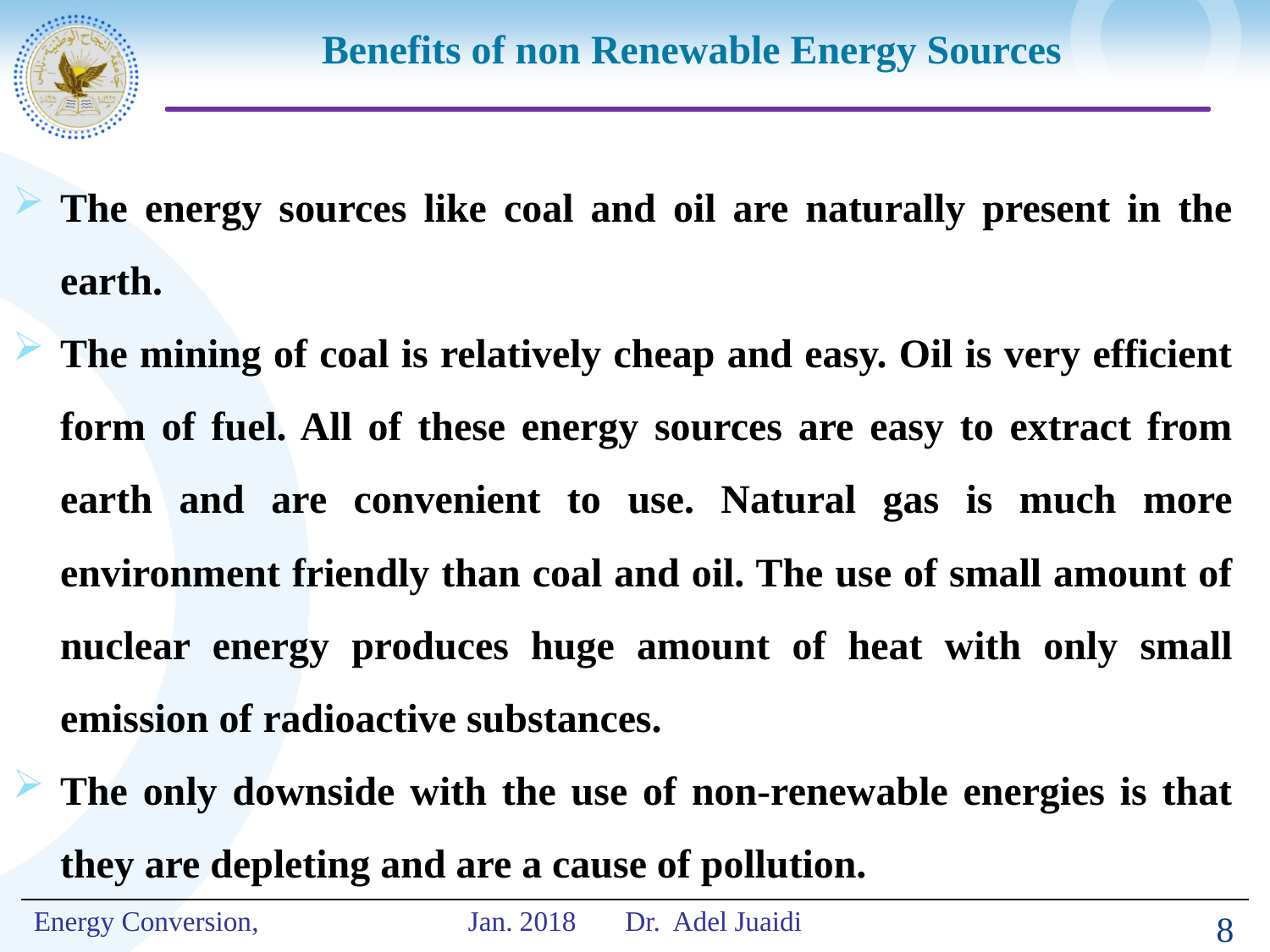

# Benefits of non Renewable Energy Sources
The energy sources like coal and oil are naturally present in the earth.
The mining of coal is relatively cheap and easy. Oil is very efficient form of fuel. All of these energy sources are easy to extract from earth and are convenient to use. Natural gas is much more environment friendly than coal and oil. The use of small amount of nuclear energy produces huge amount of heat with only small emission of radioactive substances.
The only downside with the use of non-renewable energies is that they are depleting and are a cause of pollution.
8